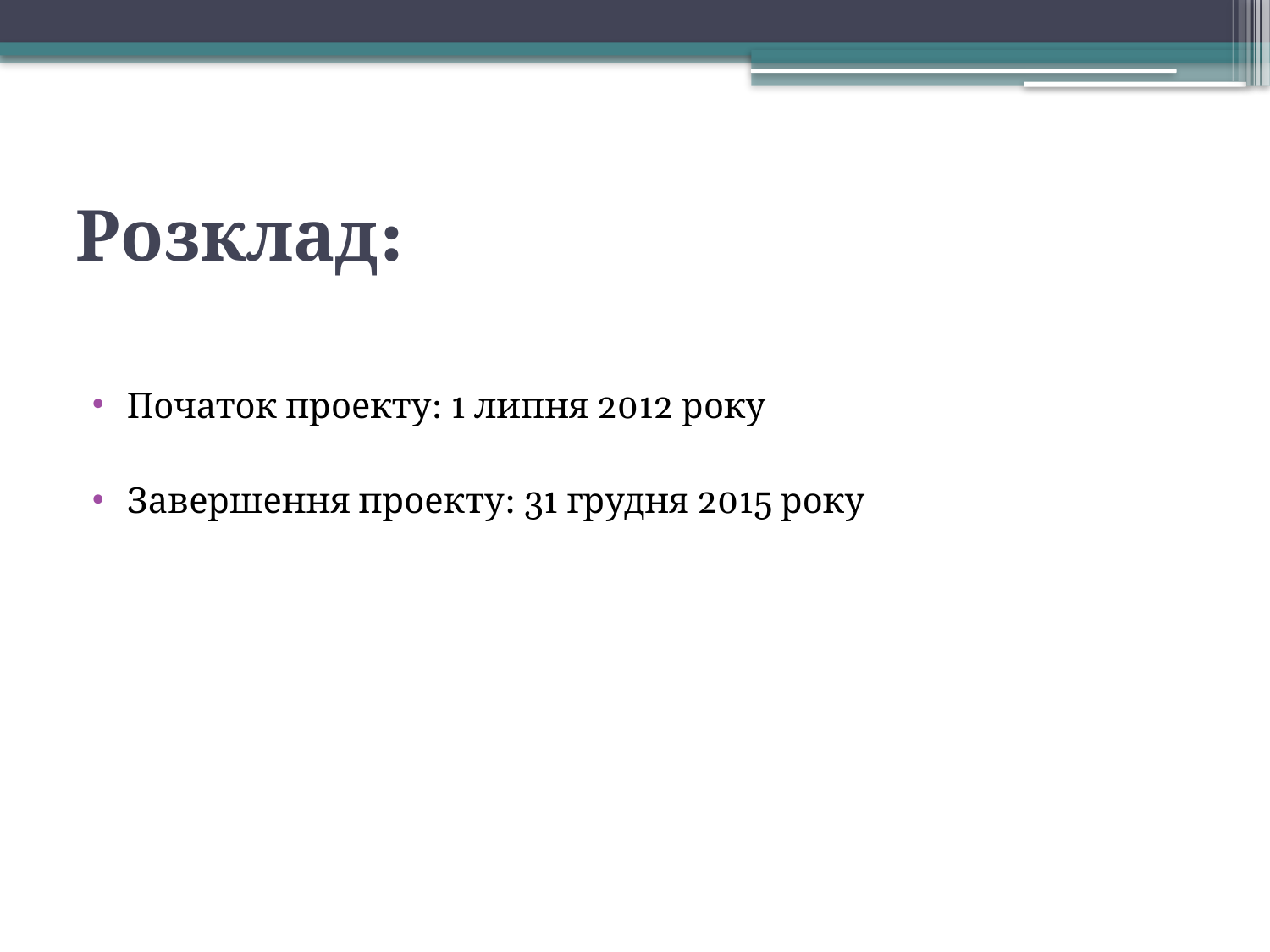

# Розклад:

Початок проекту: 1 липня 2012 року

Завершення проекту: 31 грудня 2015 року